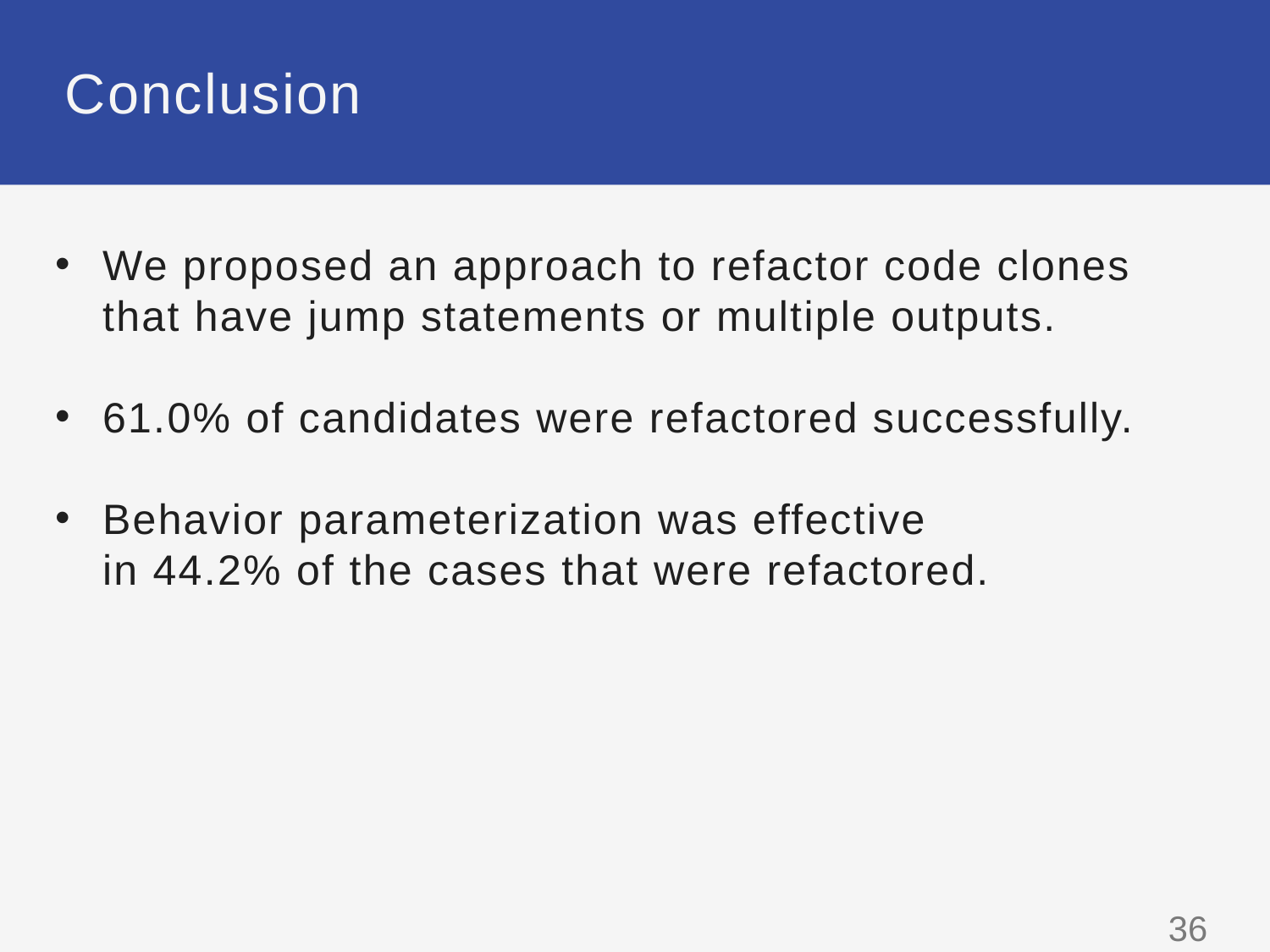

# Conclusion
We proposed an approach to refactor code clones
that have jump statements or multiple outputs.

61.0% of candidates were refactored successfully.

Behavior parameterization was effective
in 44.2% of the cases that were refactored.

36